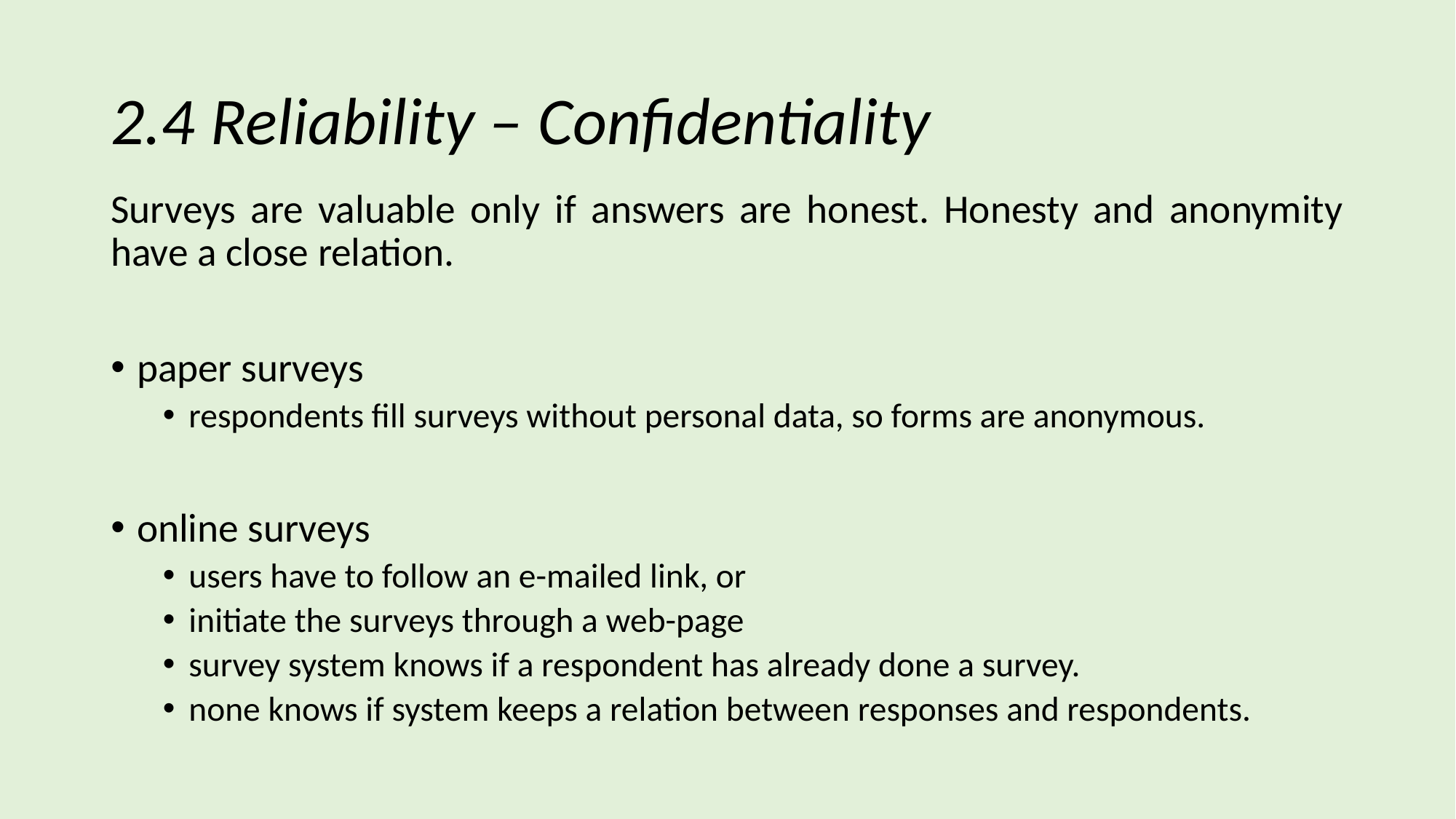

# 2.4 Reliability – Confidentiality
Surveys are valuable only if answers are honest. Honesty and anonymity have a close relation.

paper surveys
respondents fill surveys without personal data, so forms are anonymous.

online surveys
users have to follow an e-mailed link, or
initiate the surveys through a web-page
survey system knows if a respondent has already done a survey.
none knows if system keeps a relation between responses and respondents.